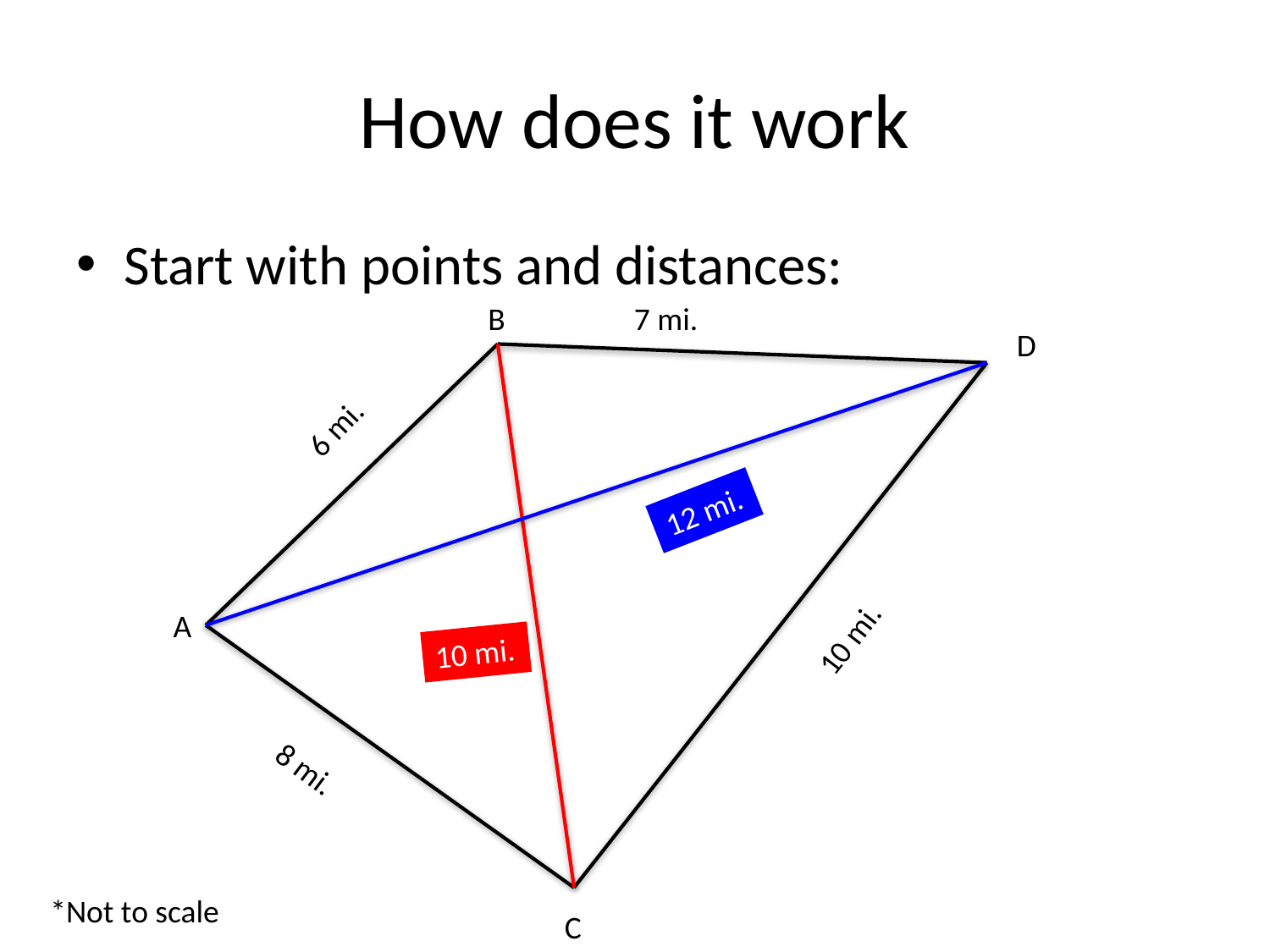

# How does it work
Start with points and distances:

B
7 mi.
D
12 mi.
10 mi.
6 mi.
A
10 mi.
8 mi.
C
*Not to scale